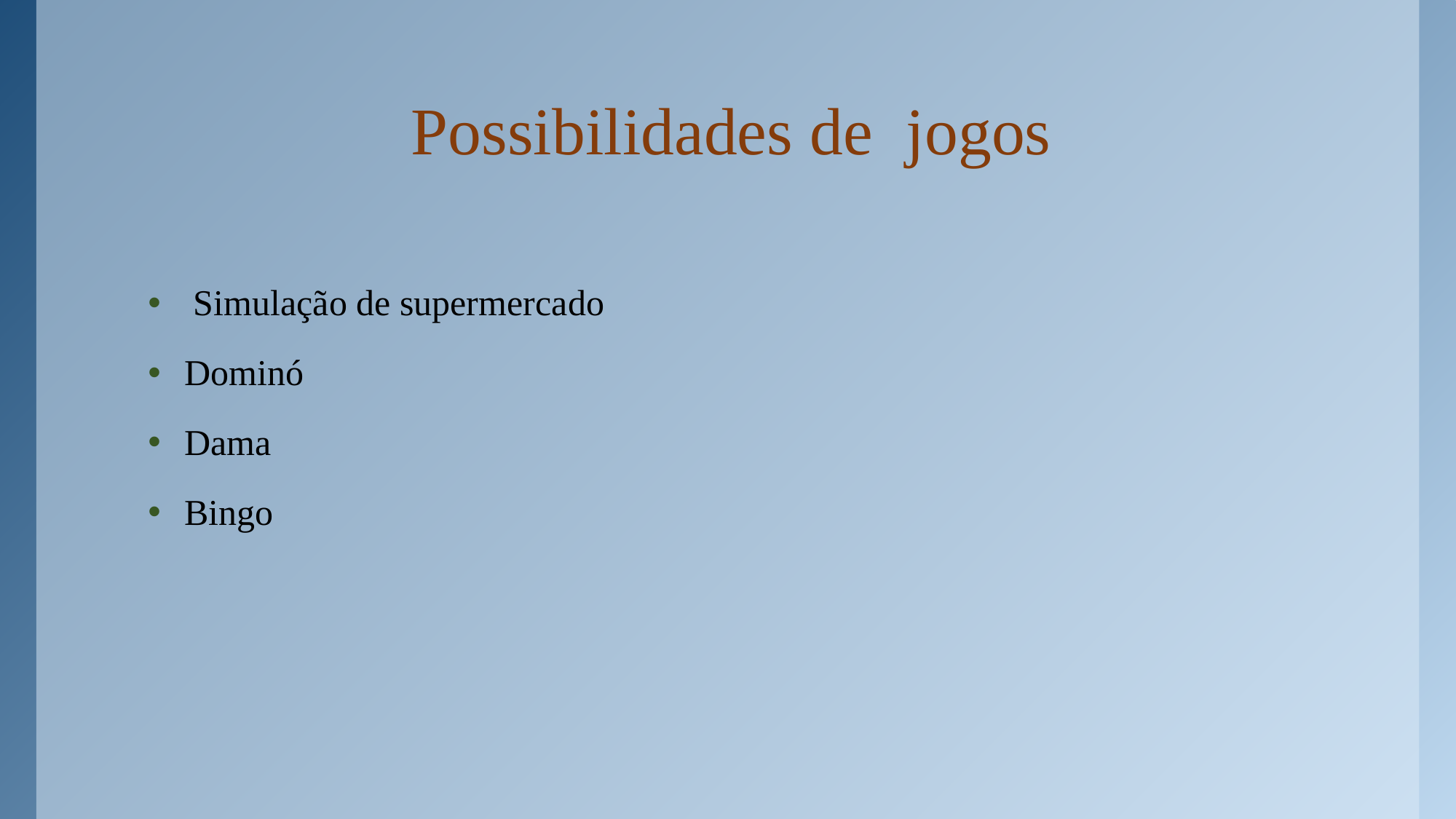

# Possibilidades de  jogos

 Simulação de supermercado
Dominó
Dama
Bingo